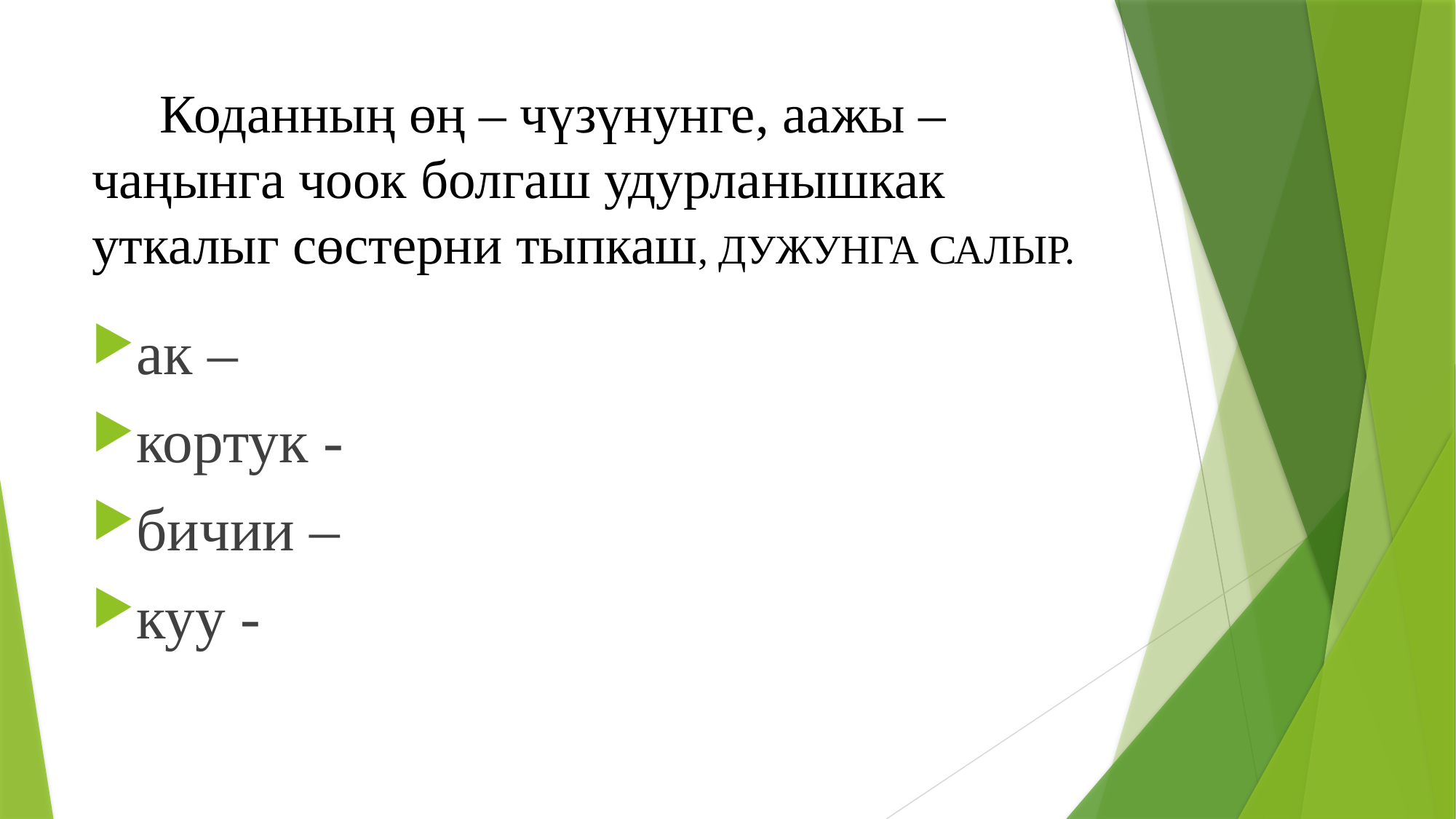

# Коданның өң – чүзүнунге, аажы – чаңынга чоок болгаш удурланышкак уткалыг сөстерни тыпкаш, ДУЖУНГА САЛЫР.
ак –
кортук -
бичии –
куу -